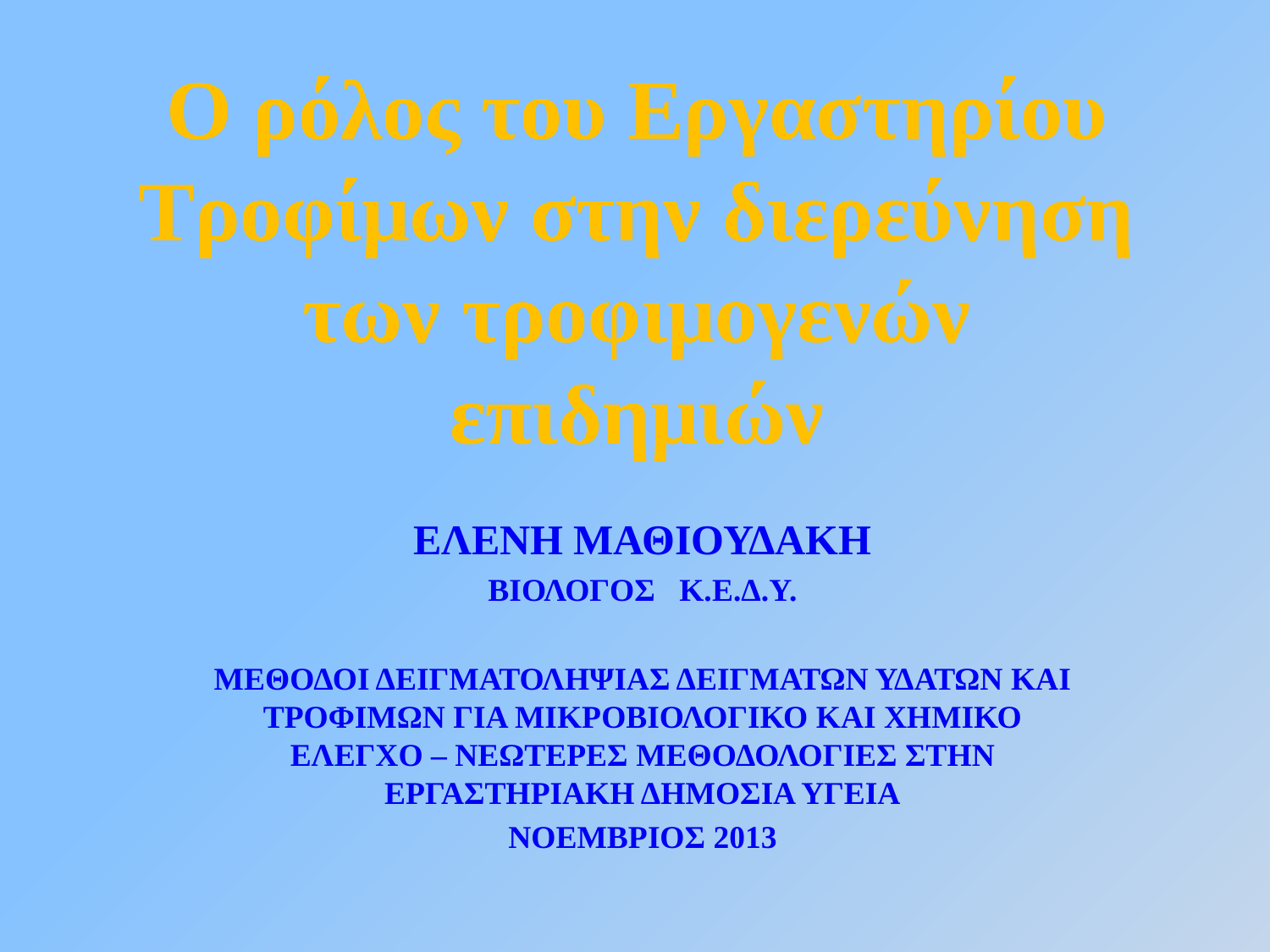

O ρόλος του Εργαστηρίου Τροφίμων στην διερεύνηση των τροφιμογενών επιδημιών
ΕΛΕΝΗ ΜΑΘΙΟΥΔΑΚΗ
ΒΙΟΛΟΓΟΣ   Κ.Ε.Δ.Υ.

ΜΕΘΟΔΟΙ ΔΕΙΓΜΑΤΟΛΗΨΙΑΣ ΔΕΙΓΜΑΤΩΝ ΥΔΑΤΩΝ ΚΑΙ ΤΡΟΦΙΜΩΝ ΓΙΑ ΜΙΚΡΟΒΙΟΛΟΓΙΚΟ ΚΑΙ ΧΗΜΙΚΟ ΕΛΕΓΧΟ – ΝΕΩΤΕΡΕΣ ΜΕΘΟΔΟΛΟΓΙΕΣ ΣΤΗΝ ΕΡΓΑΣΤΗΡΙΑΚΗ ΔΗΜΟΣΙΑ ΥΓΕΙΑ
ΝΟΕΜΒΡΙΟΣ 2013